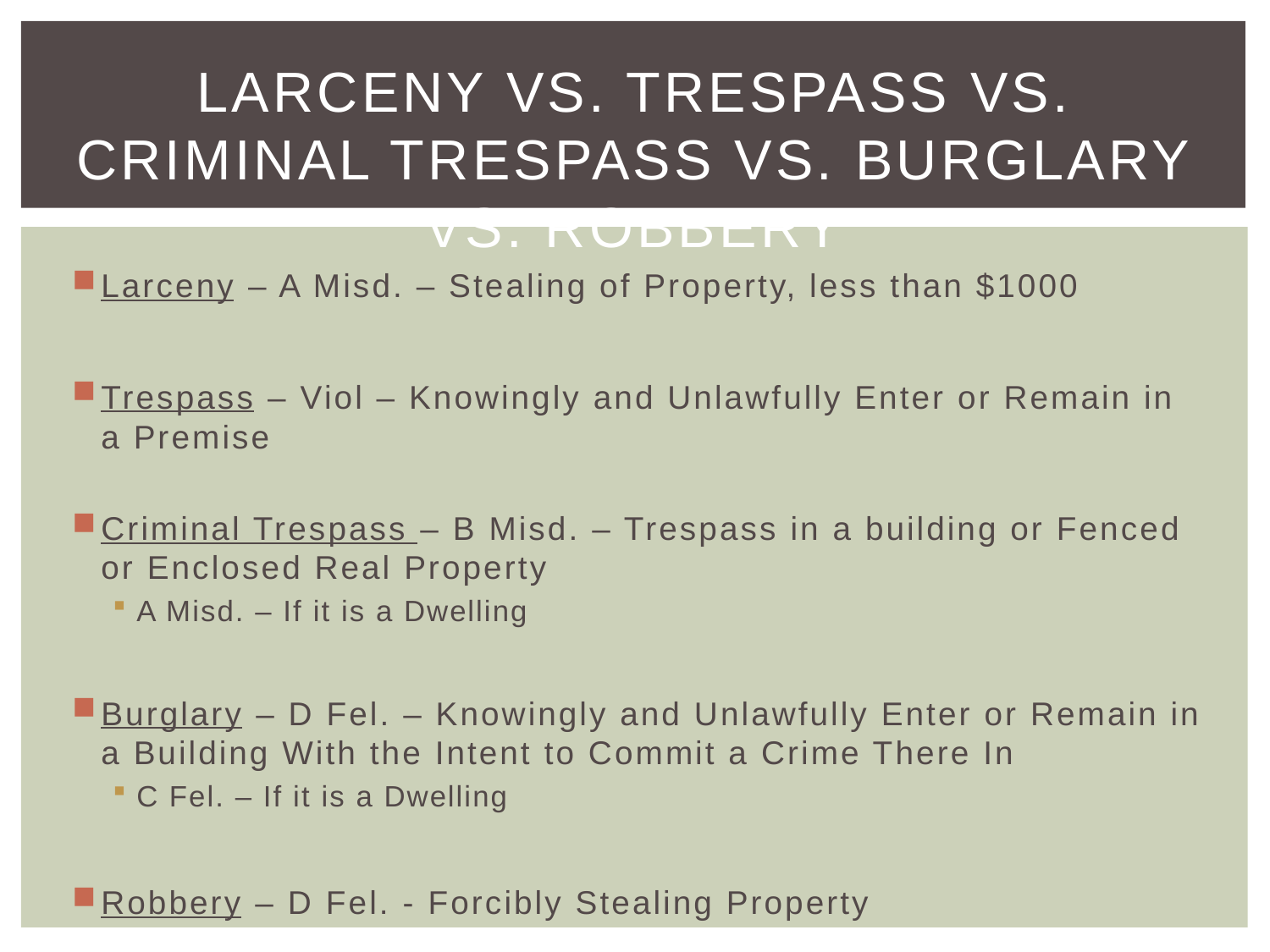

# Larceny vs. Trespass vs. Criminal Trespass vs. Burglary vs. Robbery
Larceny – A Misd. – Stealing of Property, less than $1000

Trespass – Viol – Knowingly and Unlawfully Enter or Remain in a Premise

Criminal Trespass – B Misd. – Trespass in a building or Fenced or Enclosed Real Property
A Misd. – If it is a Dwelling

Burglary – D Fel. – Knowingly and Unlawfully Enter or Remain in a Building With the Intent to Commit a Crime There In
C Fel. – If it is a Dwelling

Robbery – D Fel. - Forcibly Stealing Property